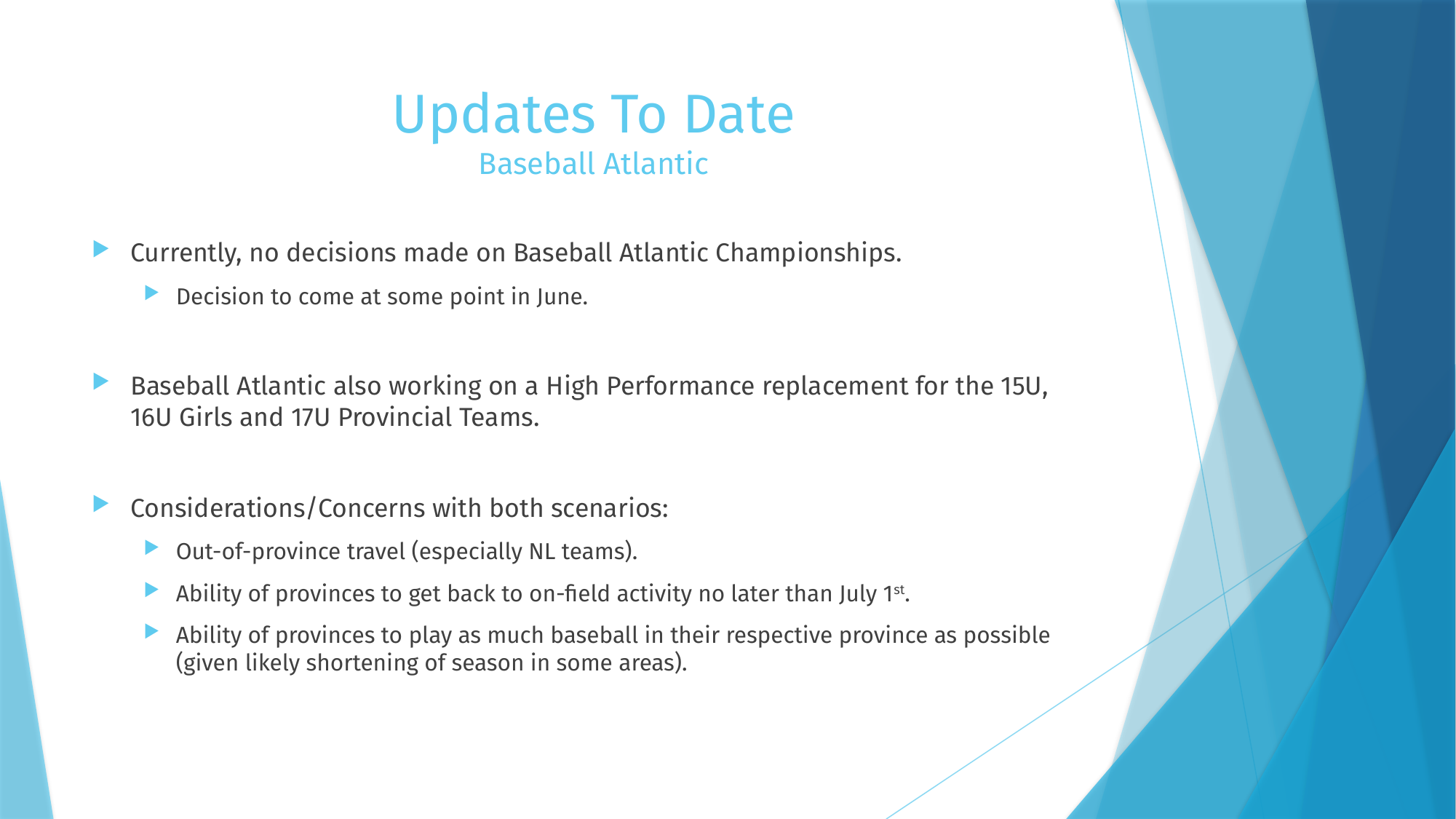

# Updates To Date Baseball Atlantic
Currently, no decisions made on Baseball Atlantic Championships.
Decision to come at some point in June.

Baseball Atlantic also working on a High Performance replacement for the 15U, 16U Girls and 17U Provincial Teams.

Considerations/Concerns with both scenarios:
Out-of-province travel (especially NL teams).
Ability of provinces to get back to on-field activity no later than July 1st.
Ability of provinces to play as much baseball in their respective province as possible (given likely shortening of season in some areas).